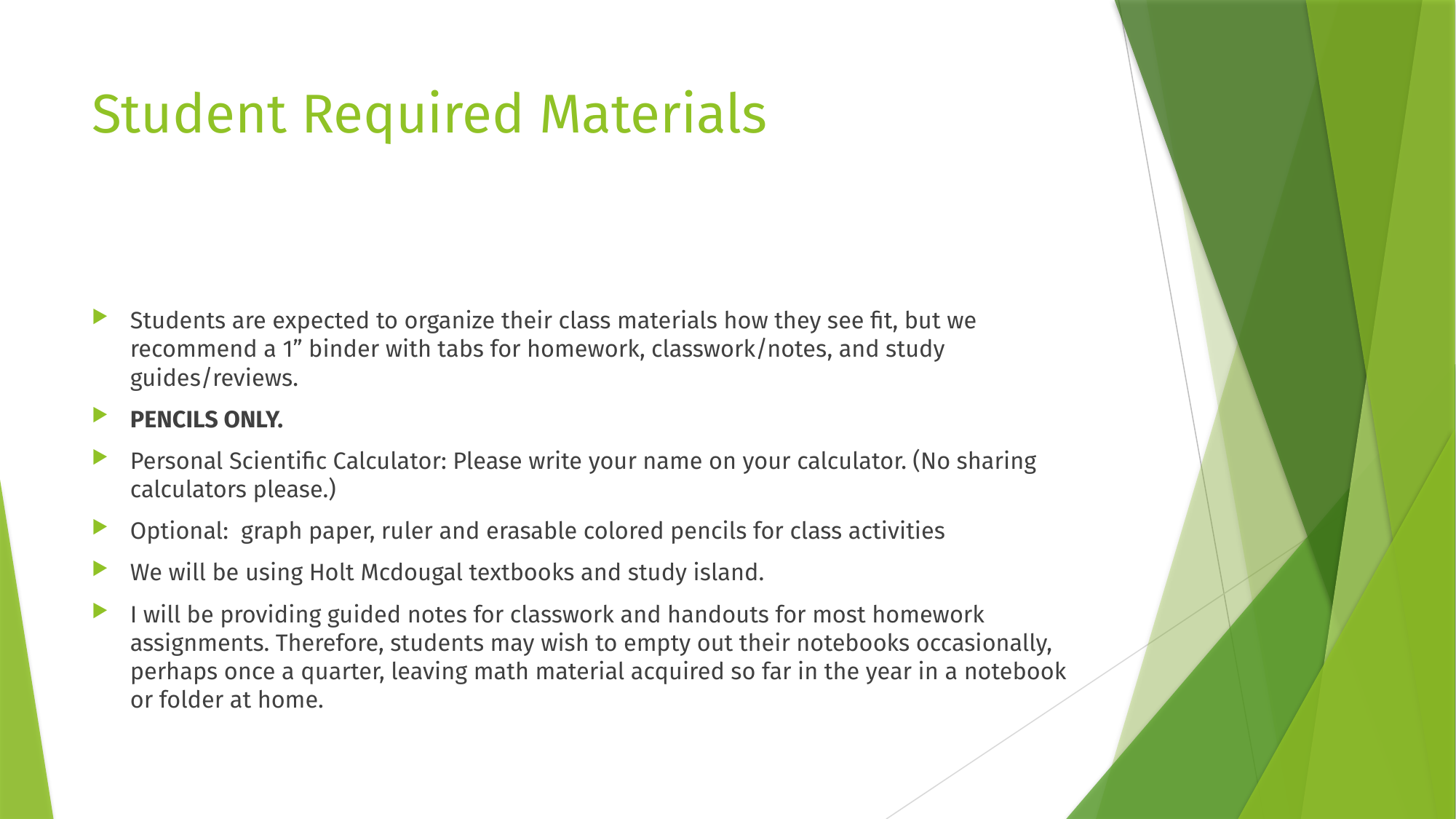

# Student Required Materials

Students are expected to organize their class materials how they see fit, but we recommend a 1” binder with tabs for homework, classwork/notes, and study guides/reviews.
PENCILS ONLY.
Personal Scientific Calculator: Please write your name on your calculator. (No sharing calculators please.)
Optional:  graph paper, ruler and erasable colored pencils for class activities
We will be using Holt Mcdougal textbooks and study island.
I will be providing guided notes for classwork and handouts for most homework assignments. Therefore, students may wish to empty out their notebooks occasionally, perhaps once a quarter, leaving math material acquired so far in the year in a notebook or folder at home.